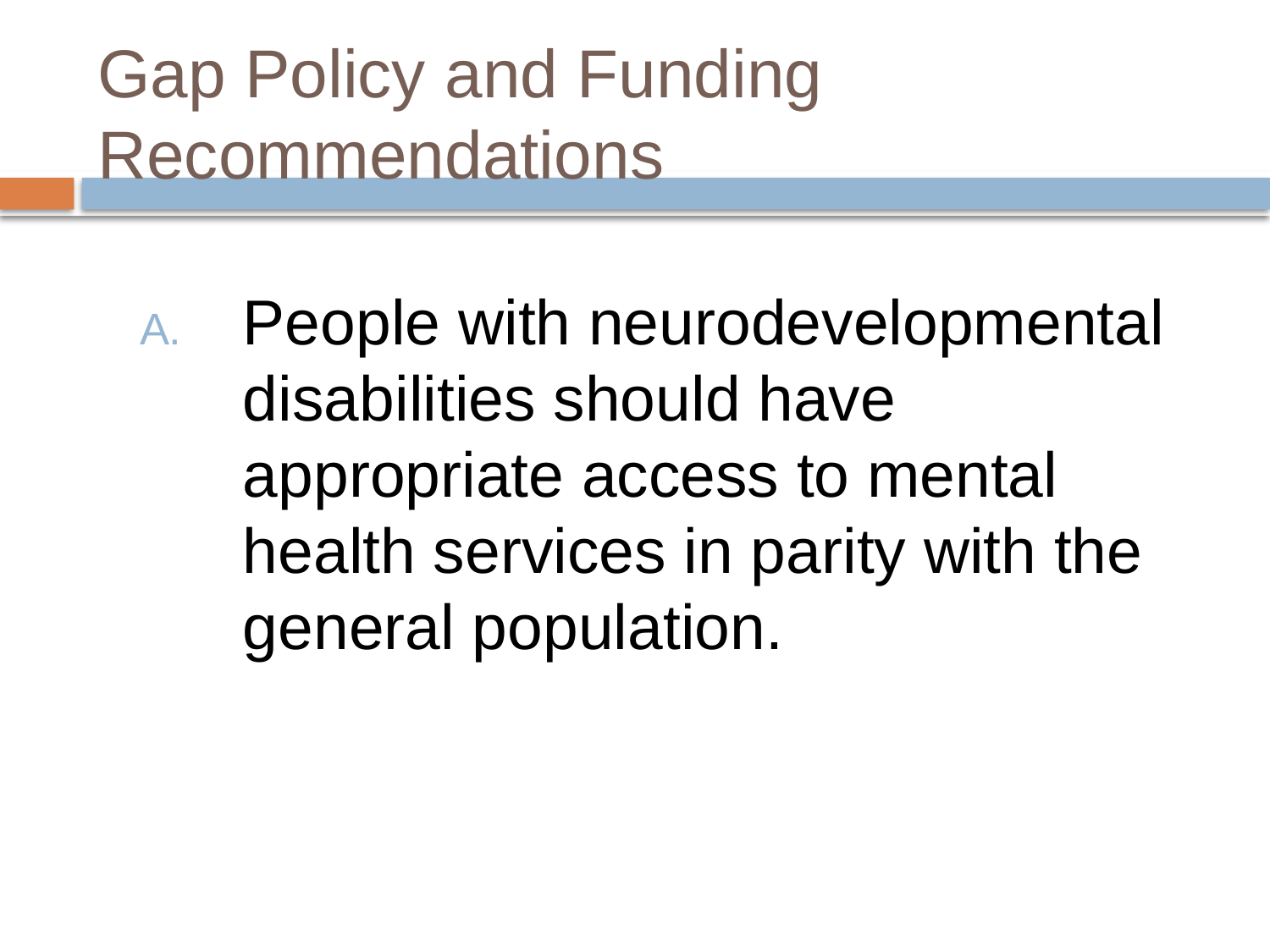

# Gap Policy and Funding Recommendations
People with neurodevelopmental disabilities should have appropriate access to mental health services in parity with the general population.